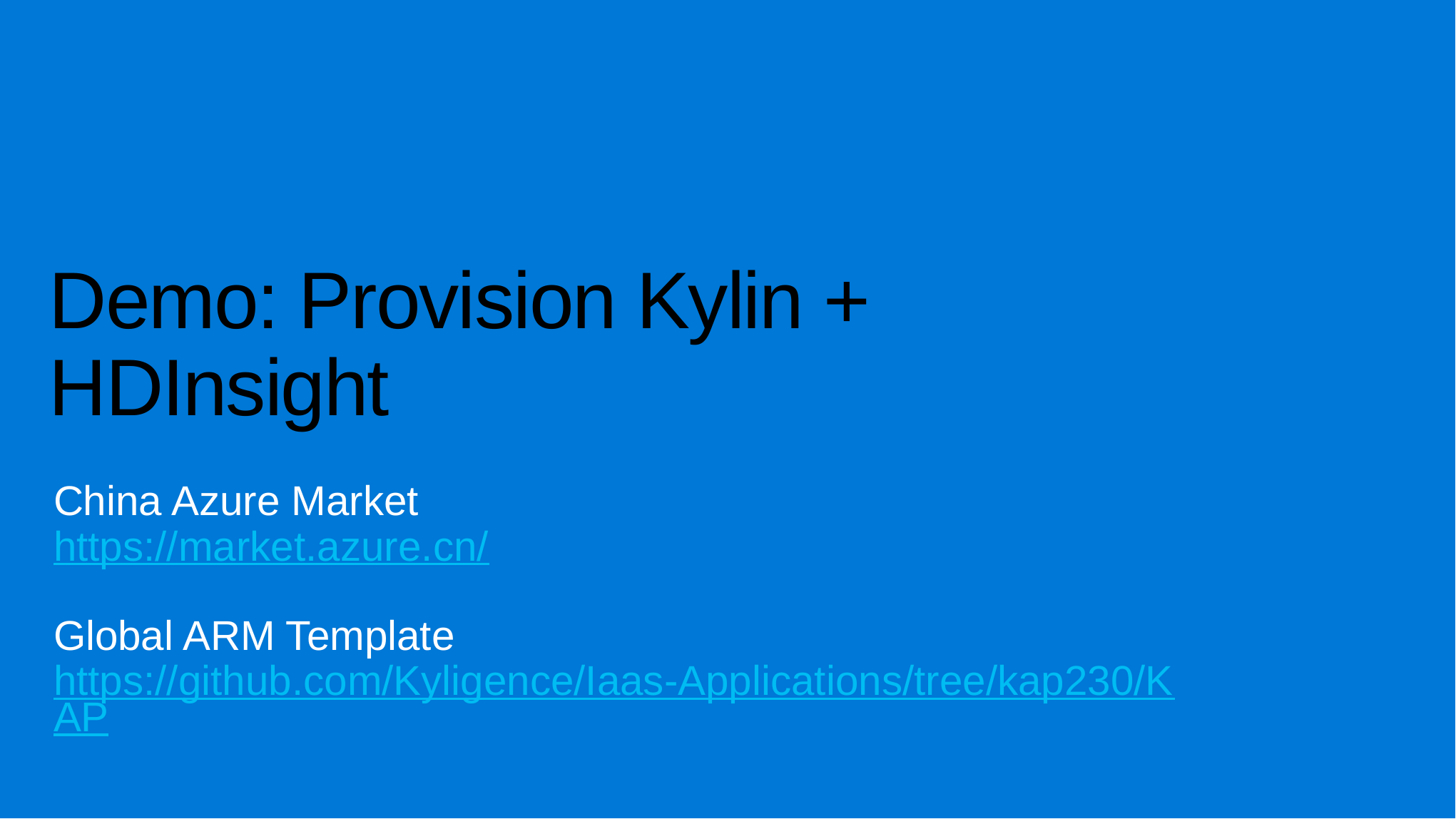

# Demo: Provision Kylin + HDInsight
China Azure Market
https://market.azure.cn/

Global ARM Template
https://github.com/Kyligence/Iaas-Applications/tree/kap230/KAP